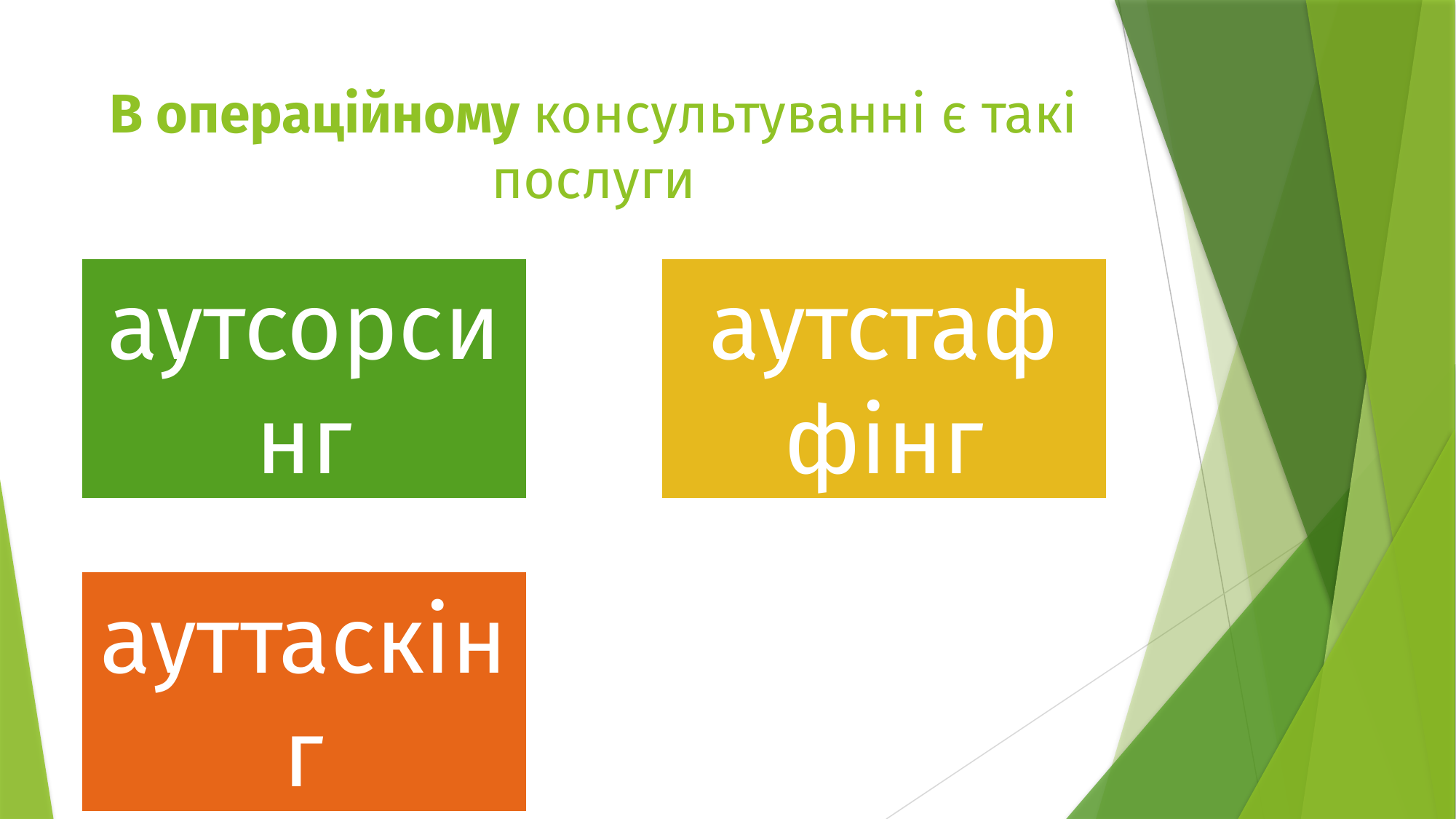

# В операційному консультуванні є такі послуги
аутсорсинг
аутстаффінг
ауттаскінг